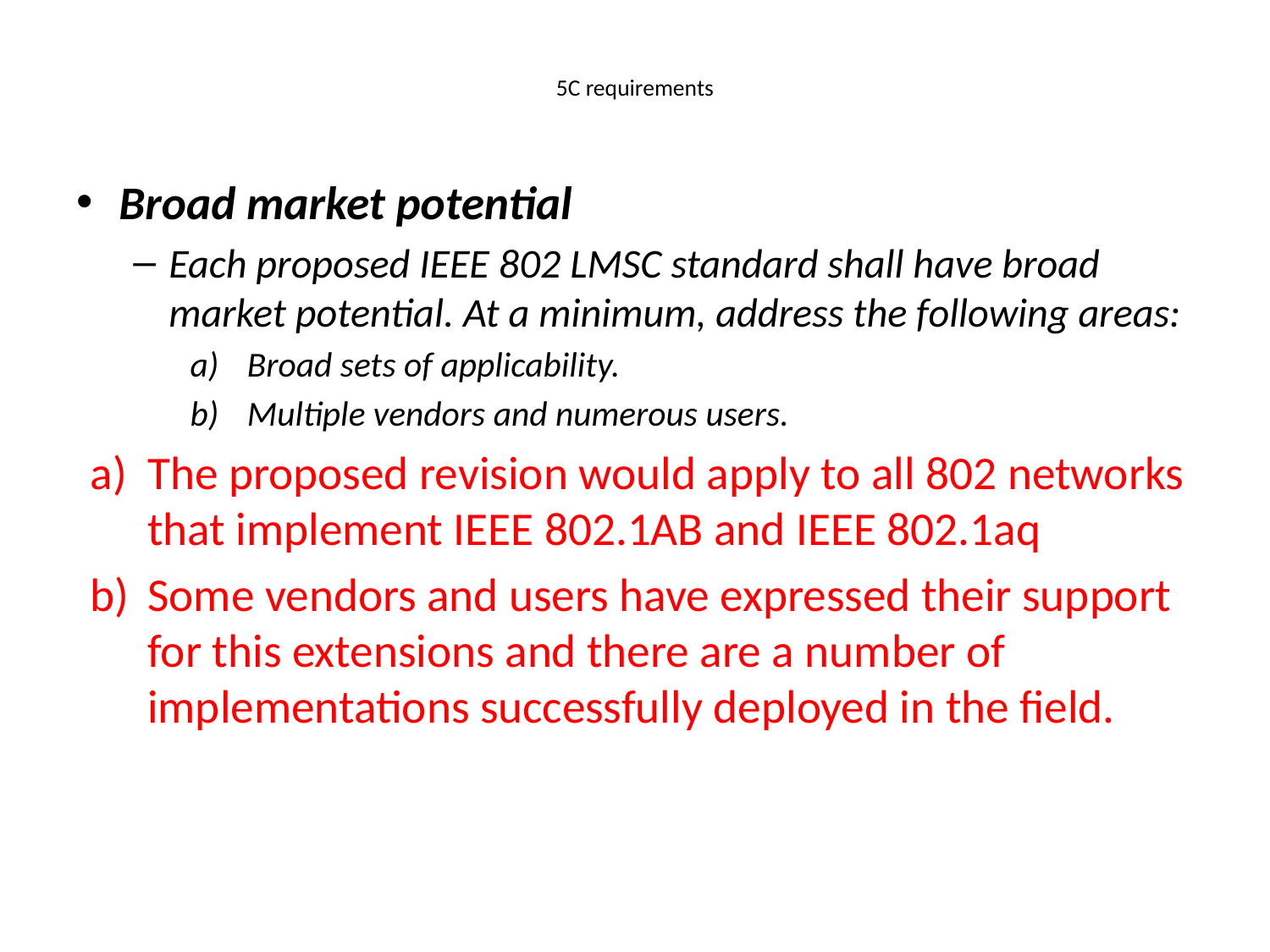

# 5C requirements
Broad market potential
Each proposed IEEE 802 LMSC standard shall have broad market potential. At a minimum, address the following areas:
Broad sets of applicability.
Multiple vendors and numerous users.
The proposed revision would apply to all 802 networks that implement IEEE 802.1AB and IEEE 802.1aq
Some vendors and users have expressed their support for this extensions and there are a number of implementations successfully deployed in the field.